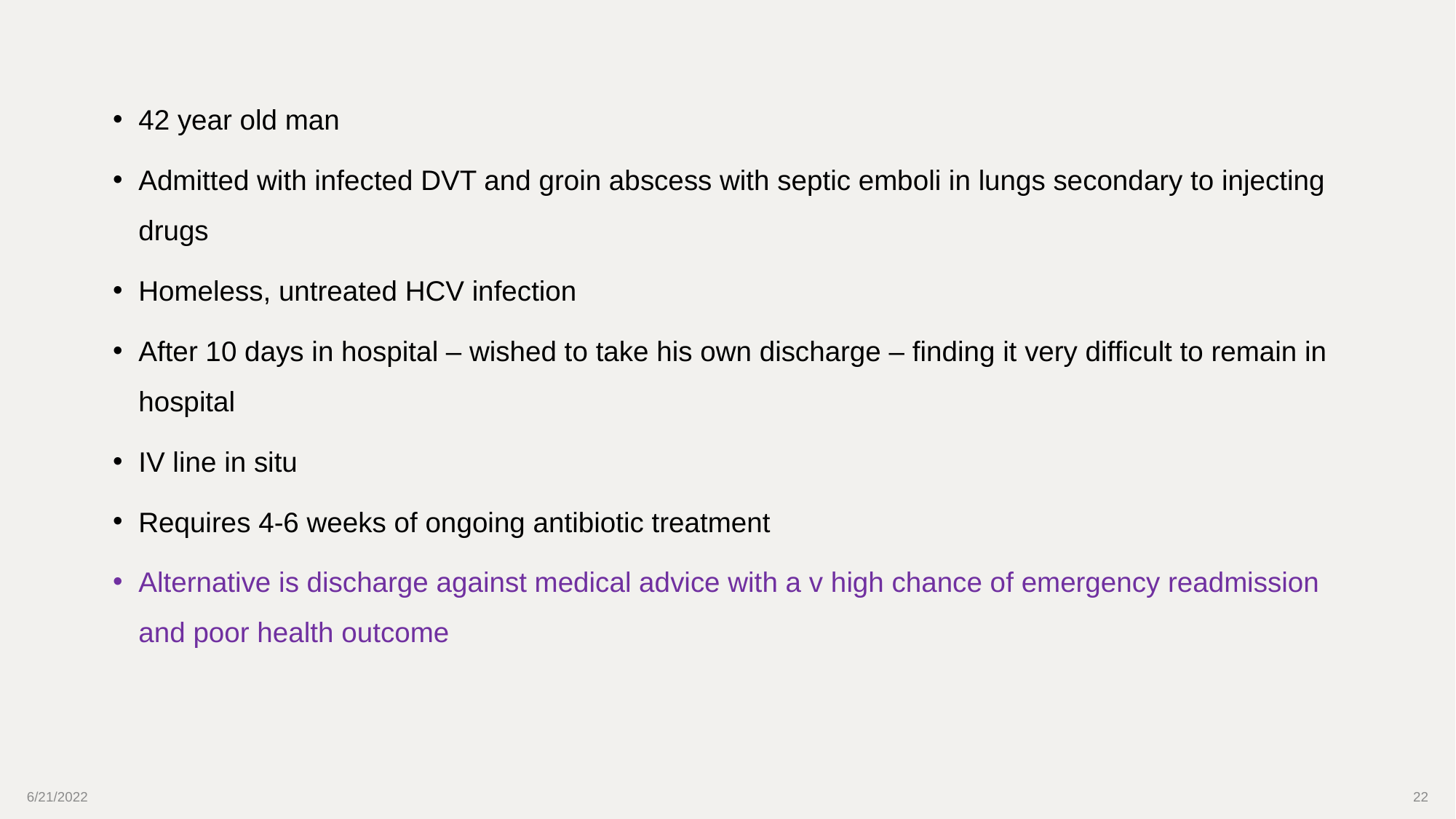

42 year old man
Admitted with infected DVT and groin abscess with septic emboli in lungs secondary to injecting drugs
Homeless, untreated HCV infection
After 10 days in hospital – wished to take his own discharge – finding it very difficult to remain in hospital
IV line in situ
Requires 4-6 weeks of ongoing antibiotic treatment
Alternative is discharge against medical advice with a v high chance of emergency readmission and poor health outcome
6/21/2022
22